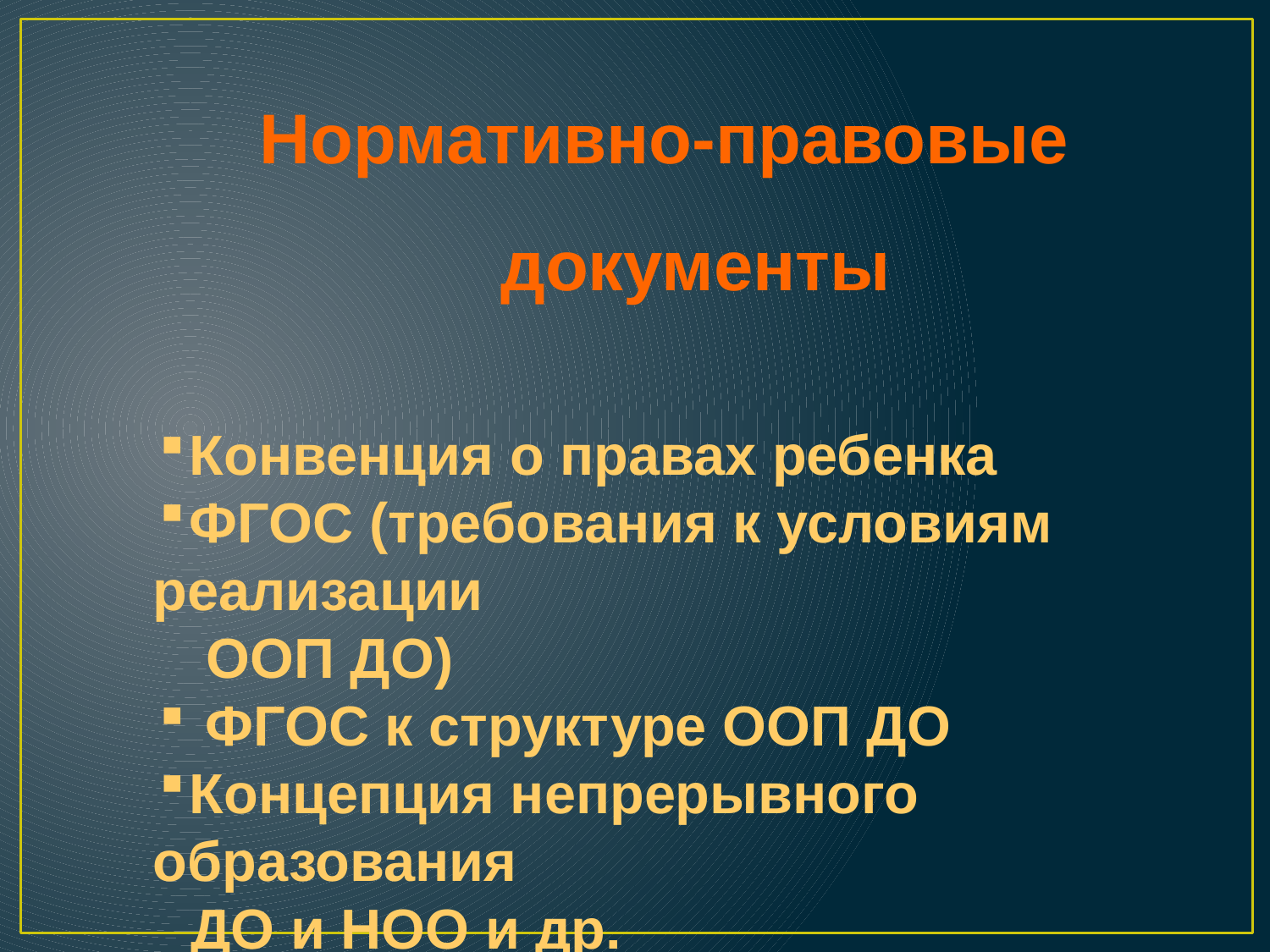

Нормативно-правовые документы

Конвенция о правах ребенка
ФГОС (требования к условиям  реализации
   ООП ДО)
 ФГОС к структуре ООП ДО
Концепция непрерывного образования
  ДО и НОО и др.